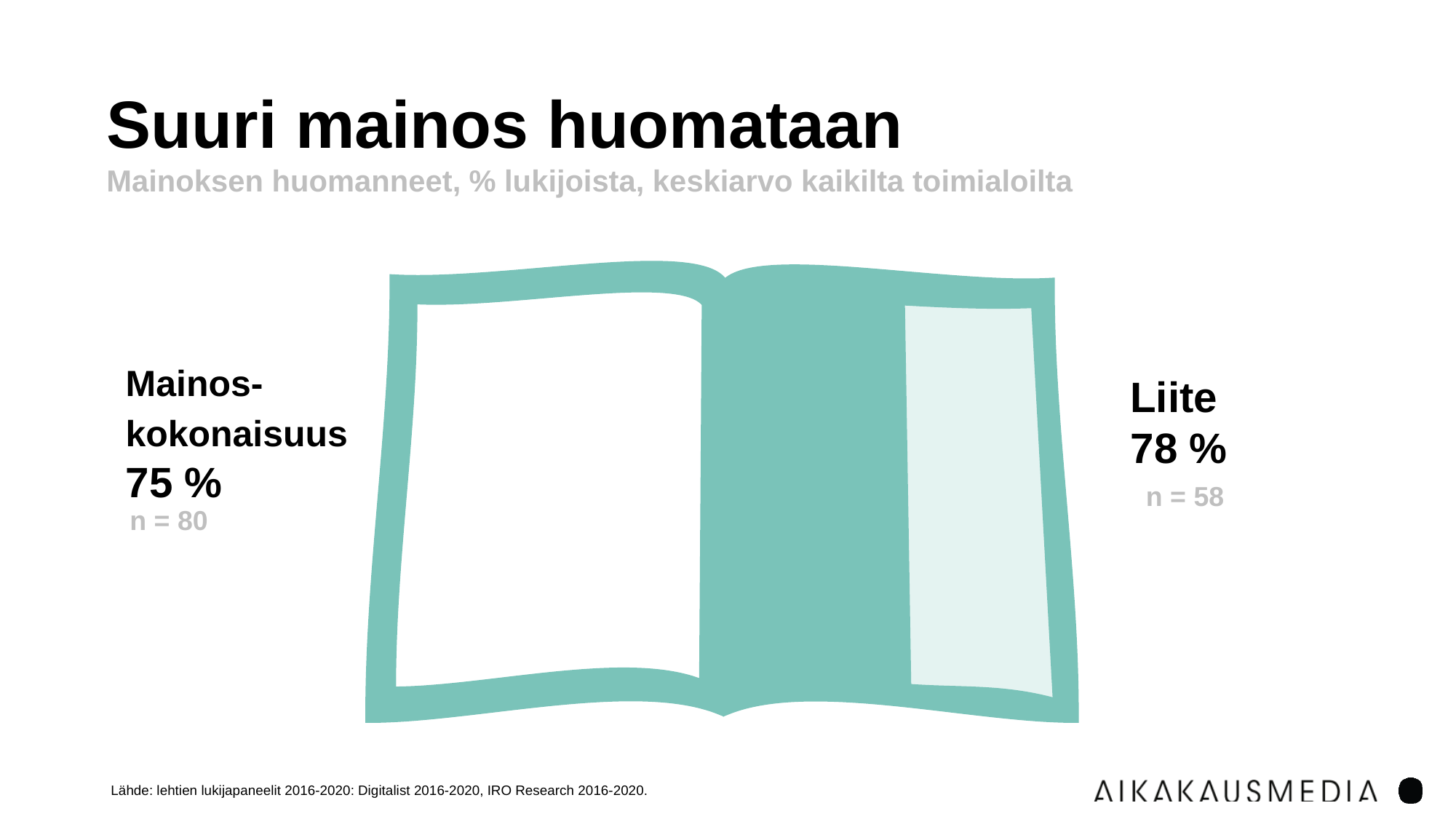

Suuri mainos huomataan
Mainoksen huomanneet, % lukijoista, keskiarvo kaikilta toimialoilta

Mainos-kokonaisuus
75 %
Liite
78 %
n = 58
n = 80
Lähde: lehtien lukijapaneelit 2016-2020: Digitalist 2016-2020, IRO Research 2016-2020.